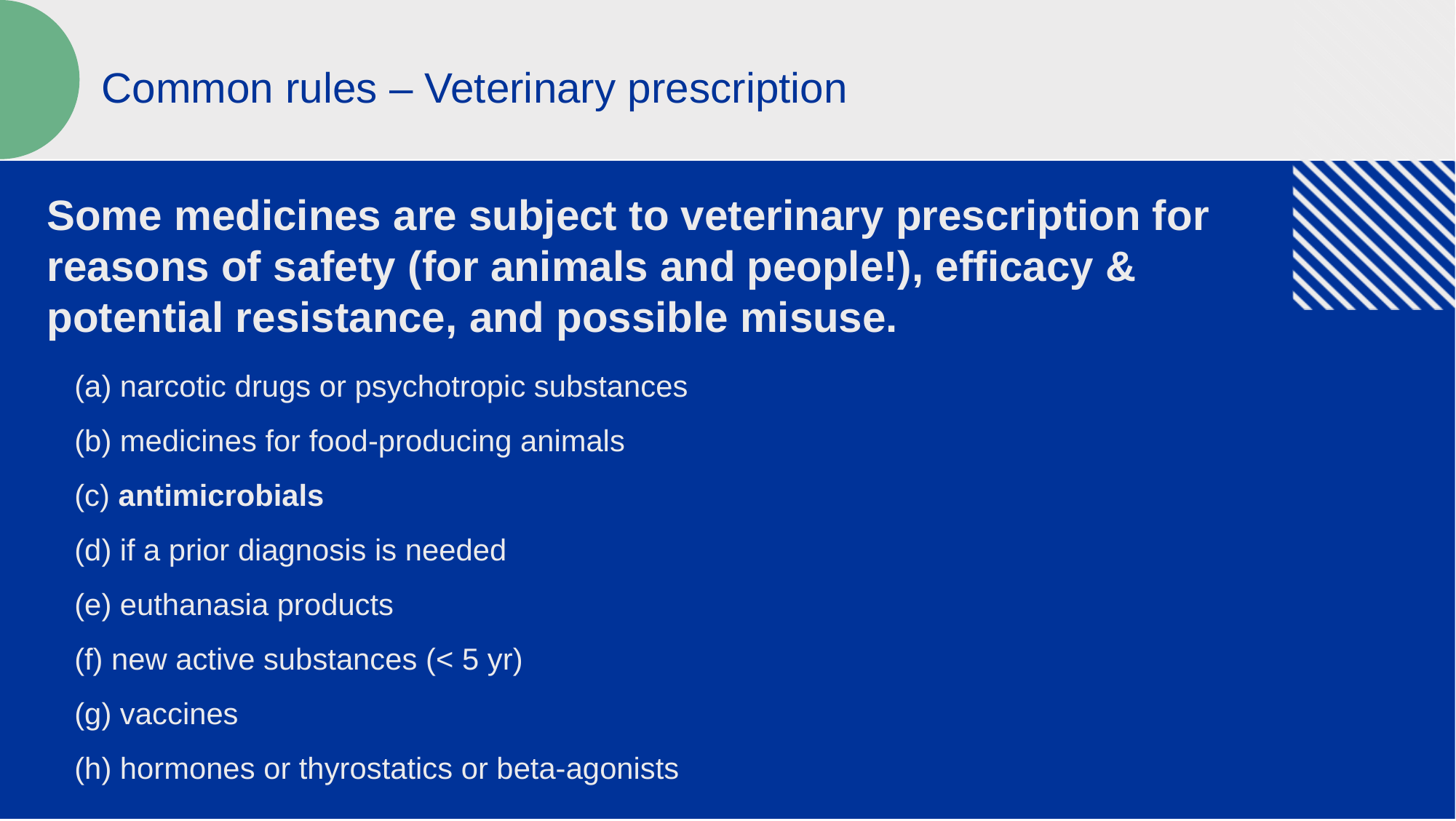

Common rules – Veterinary prescription

Some medicines are subject to veterinary prescription for reasons of safety (for animals and people!), efficacy & potential resistance, and possible misuse.

(a) narcotic drugs or psychotropic substances
(b) medicines for food-producing animals
(c) antimicrobials
(d) if a prior diagnosis is needed
(e) euthanasia products
(f) new active substances (< 5 yr)
(g) vaccines
(h) hormones or thyrostatics or beta-agonists